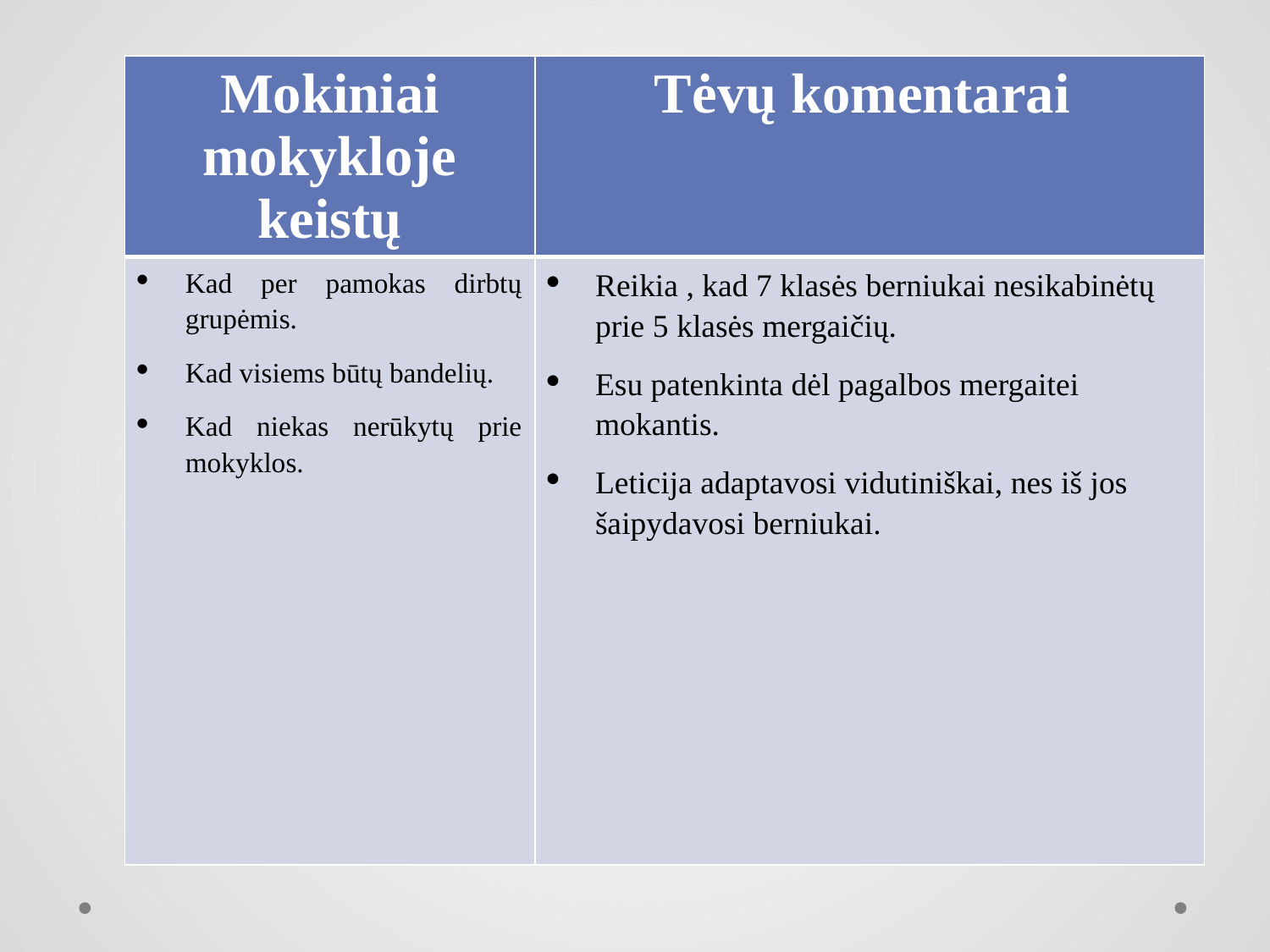

#
| Mokiniai mokykloje keistų | Tėvų komentarai |
| --- | --- |
| Kad per pamokas dirbtų grupėmis. Kad visiems būtų bandelių. Kad niekas nerūkytų prie mokyklos. | Reikia , kad 7 klasės berniukai nesikabinėtų prie 5 klasės mergaičių. Esu patenkinta dėl pagalbos mergaitei mokantis. Leticija adaptavosi vidutiniškai, nes iš jos šaipydavosi berniukai. |